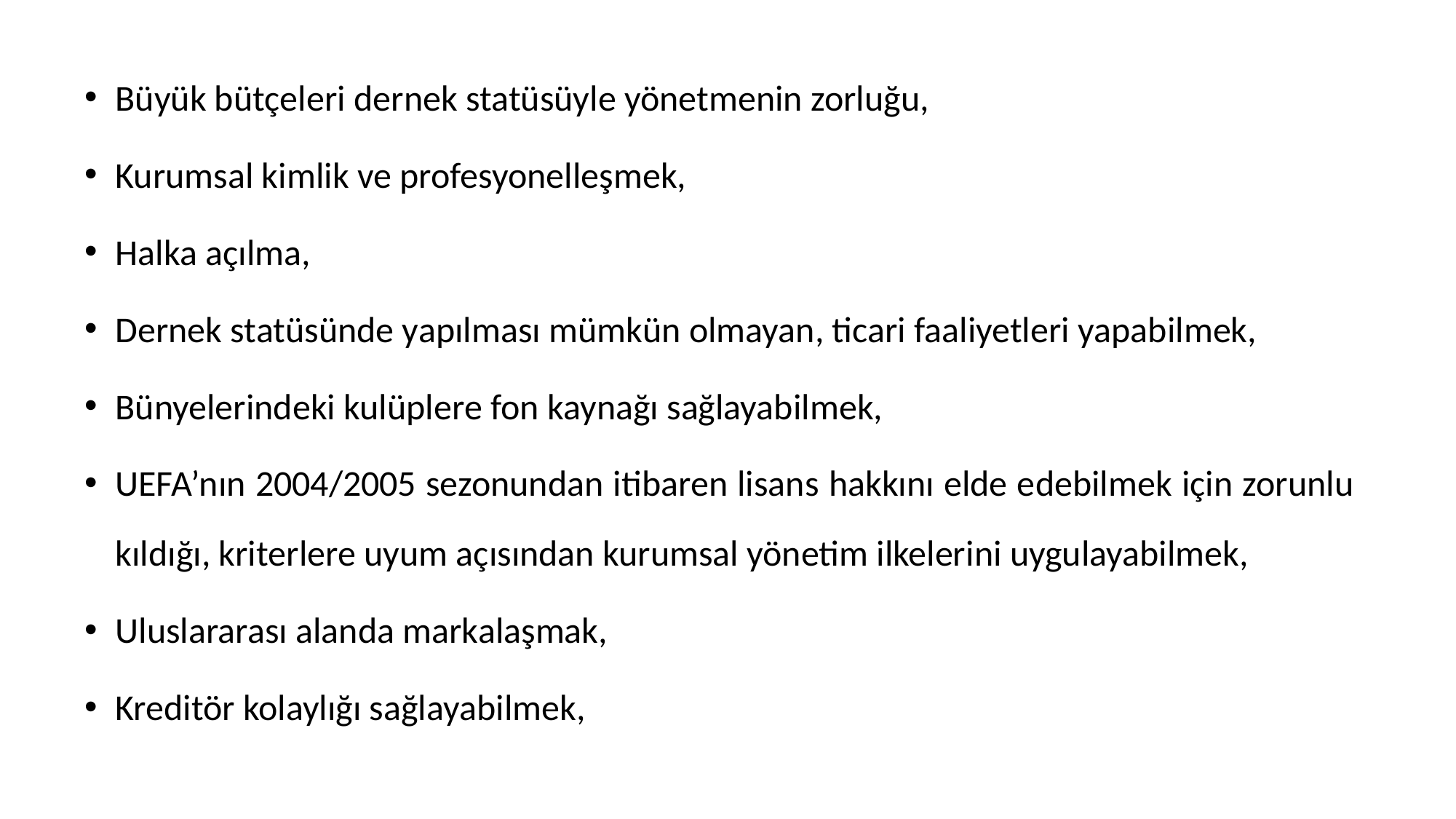

Büyük bütçeleri dernek statüsüyle yönetmenin zorluğu,
Kurumsal kimlik ve profesyonelleşmek,
Halka açılma,
Dernek statüsünde yapılması mümkün olmayan, ticari faaliyetleri yapabilmek,
Bünyelerindeki kulüplere fon kaynağı sağlayabilmek,
UEFA’nın 2004/2005 sezonundan itibaren lisans hakkını elde edebilmek için zorunlu kıldığı, kriterlere uyum açısından kurumsal yönetim ilkelerini uygulayabilmek,
Uluslararası alanda markalaşmak,
Kreditör kolaylığı sağlayabilmek,